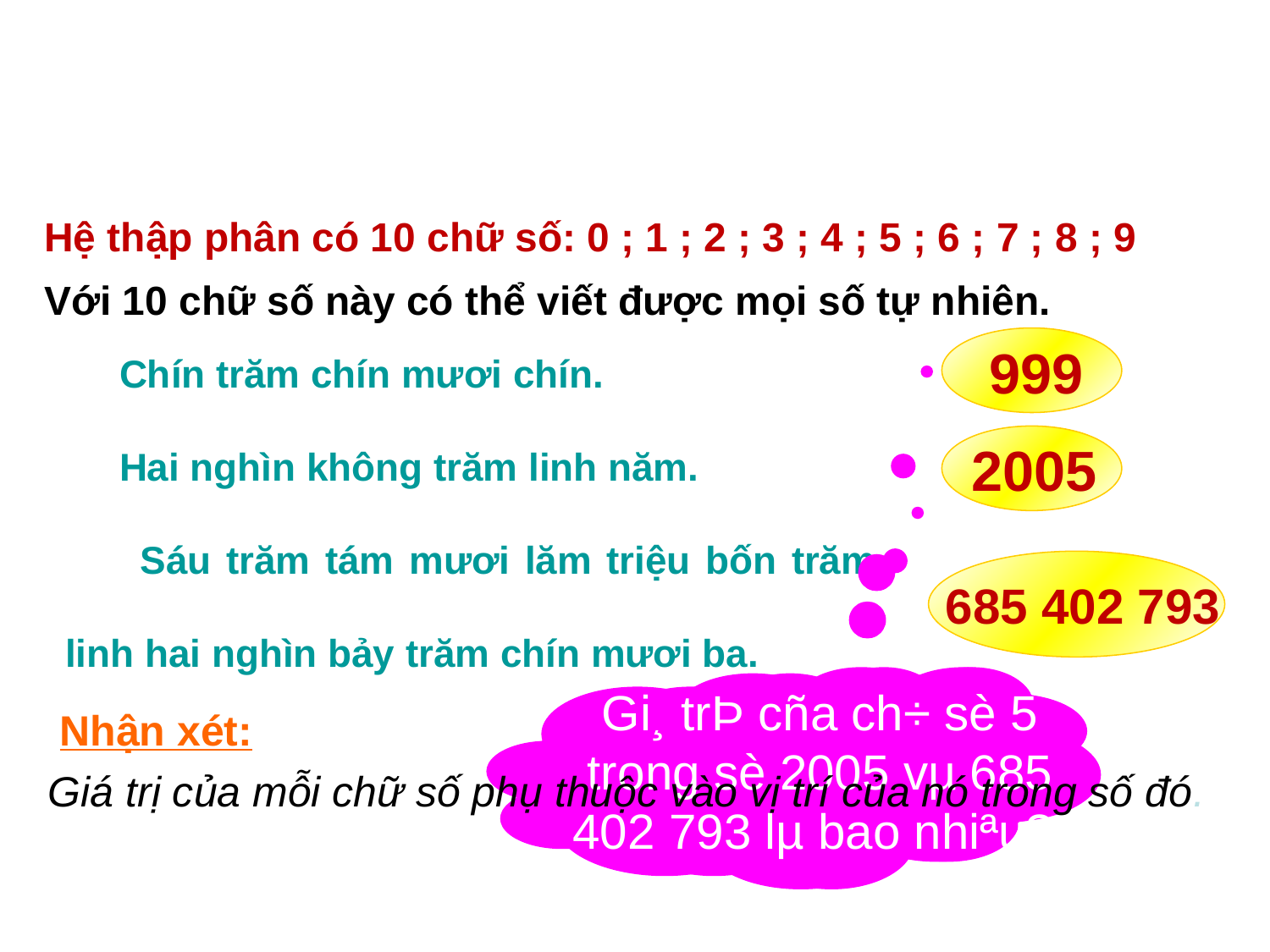

Hệ thập phân có 10 chữ số: 0 ; 1 ; 2 ; 3 ; 4 ; 5 ; 6 ; 7 ; 8 ; 9 Với 10 chữ số này có thể viết được mọi số tự nhiên.
     Chín trăm chín mươi chín.
     Hai nghìn không trăm linh năm.
     Sáu trăm tám mươi lăm triệu bốn trăm linh hai nghìn bảy trăm chín mươi ba.

999

2005

685 402 793

Gi¸ trÞ cña ch÷ sè 5 trong sè 2005 vµ 685 402 793 lµ bao nhiªu?

Nªu c¸c gi¸ trÞ cña ch÷ sè 9 trong sè 999.
    Nhận xét:
   Giá trị của mỗi chữ số phụ thuộc vào vị trí của nó trong số đó.